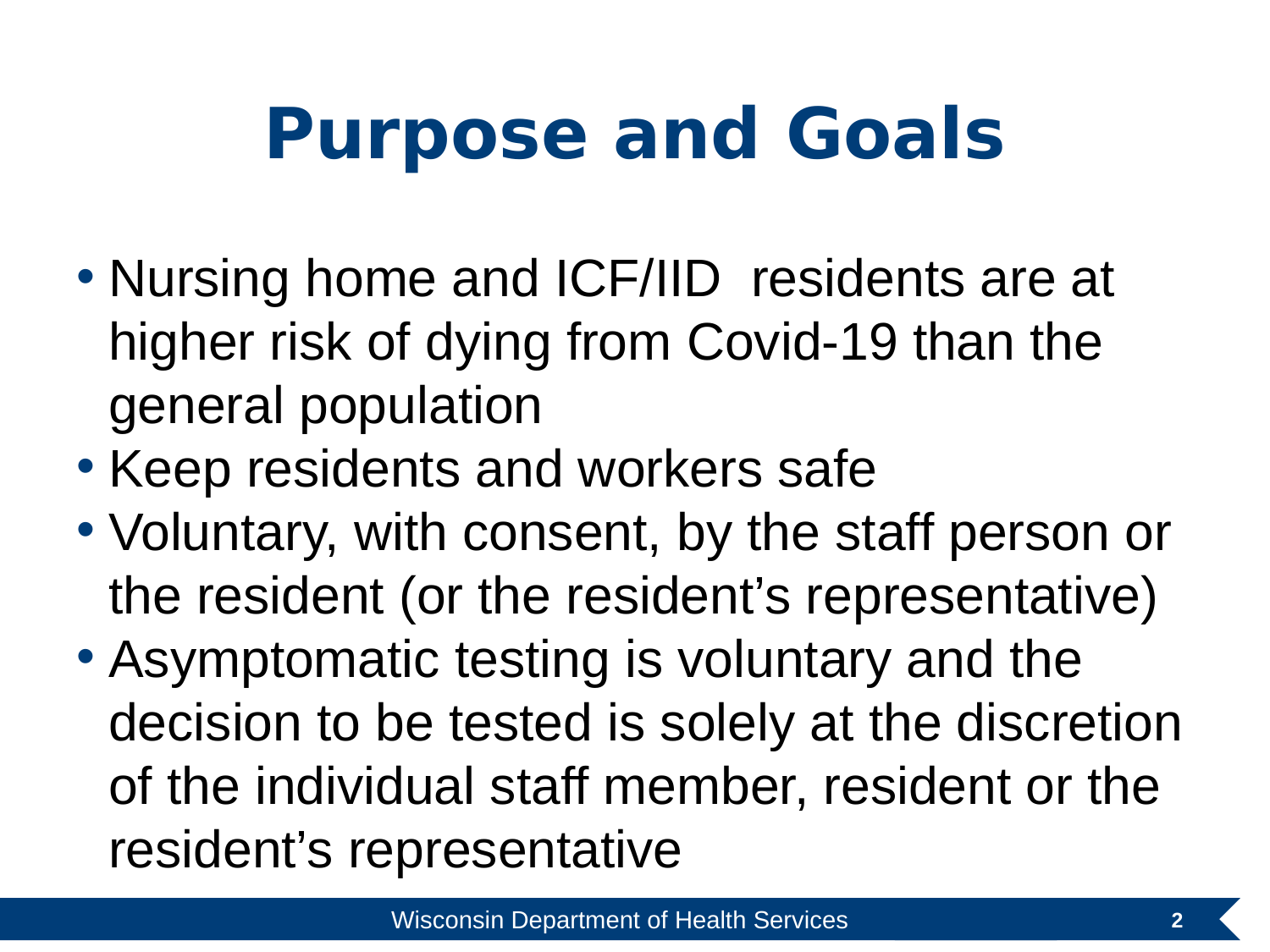

# Purpose and Goals
Nursing home and ICF/IID  residents are at higher risk of dying from Covid-19 than the general population
Keep residents and workers safe
Voluntary, with consent, by the staff person or the resident (or the resident’s representative)
Asymptomatic testing is voluntary and the decision to be tested is solely at the discretion of the individual staff member, resident or the resident’s representative